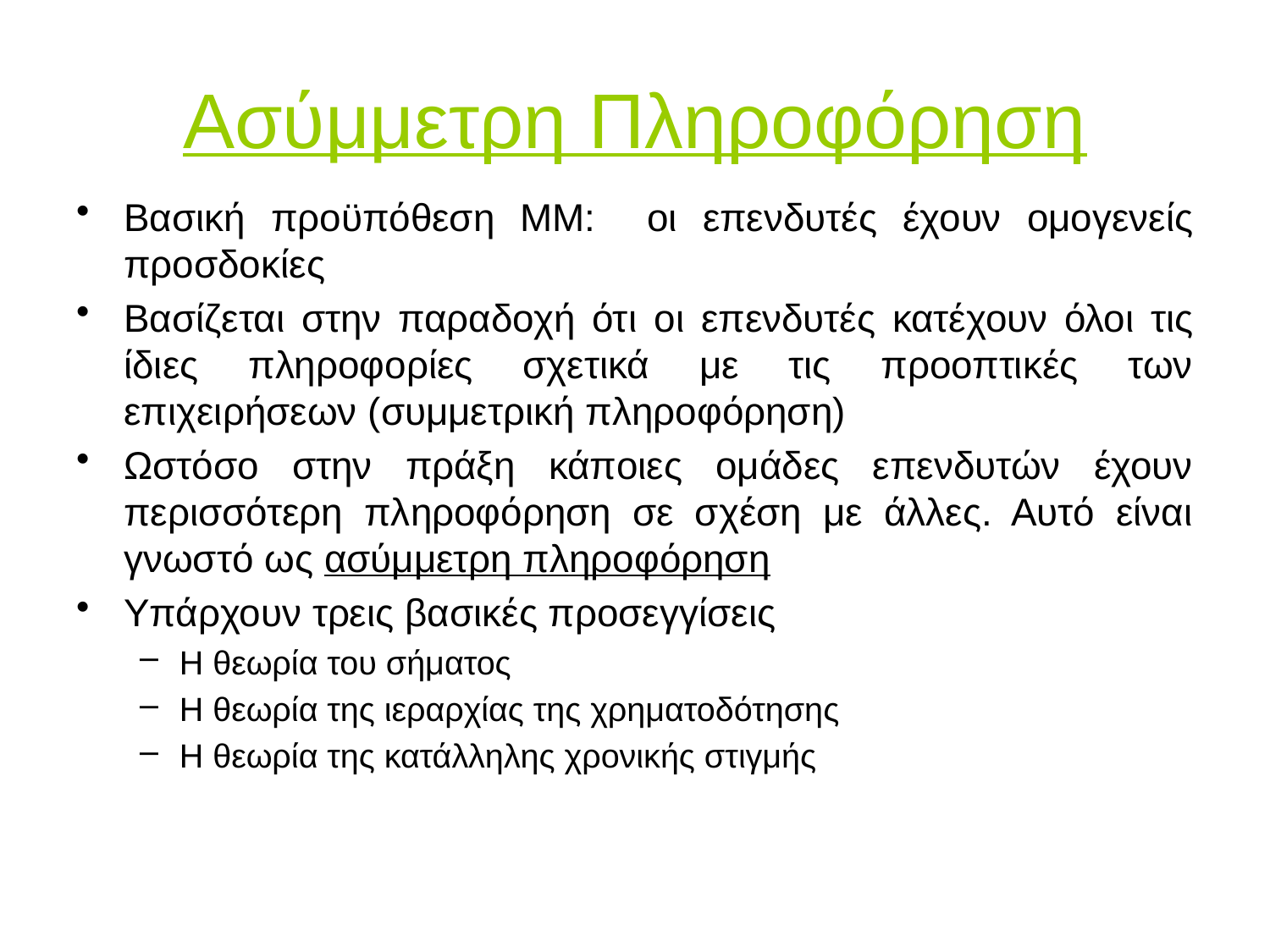

# Ασύμμετρη Πληροφόρηση
Βασική προϋπόθεση ΜΜ:  οι επενδυτές έχουν ομογενείς προσδοκίες
Βασίζεται στην παραδοχή ότι οι επενδυτές κατέχουν όλοι τις ίδιες πληροφορίες σχετικά με τις προοπτικές των επιχειρήσεων (συμμετρική πληροφόρηση)
Ωστόσο στην πράξη κάποιες ομάδες επενδυτών έχουν περισσότερη πληροφόρηση σε σχέση με άλλες. Αυτό είναι γνωστό ως ασύμμετρη πληροφόρηση
Υπάρχουν τρεις βασικές προσεγγίσεις
Η θεωρία του σήματος
Η θεωρία της ιεραρχίας της χρηματοδότησης
Η θεωρία της κατάλληλης χρονικής στιγμής